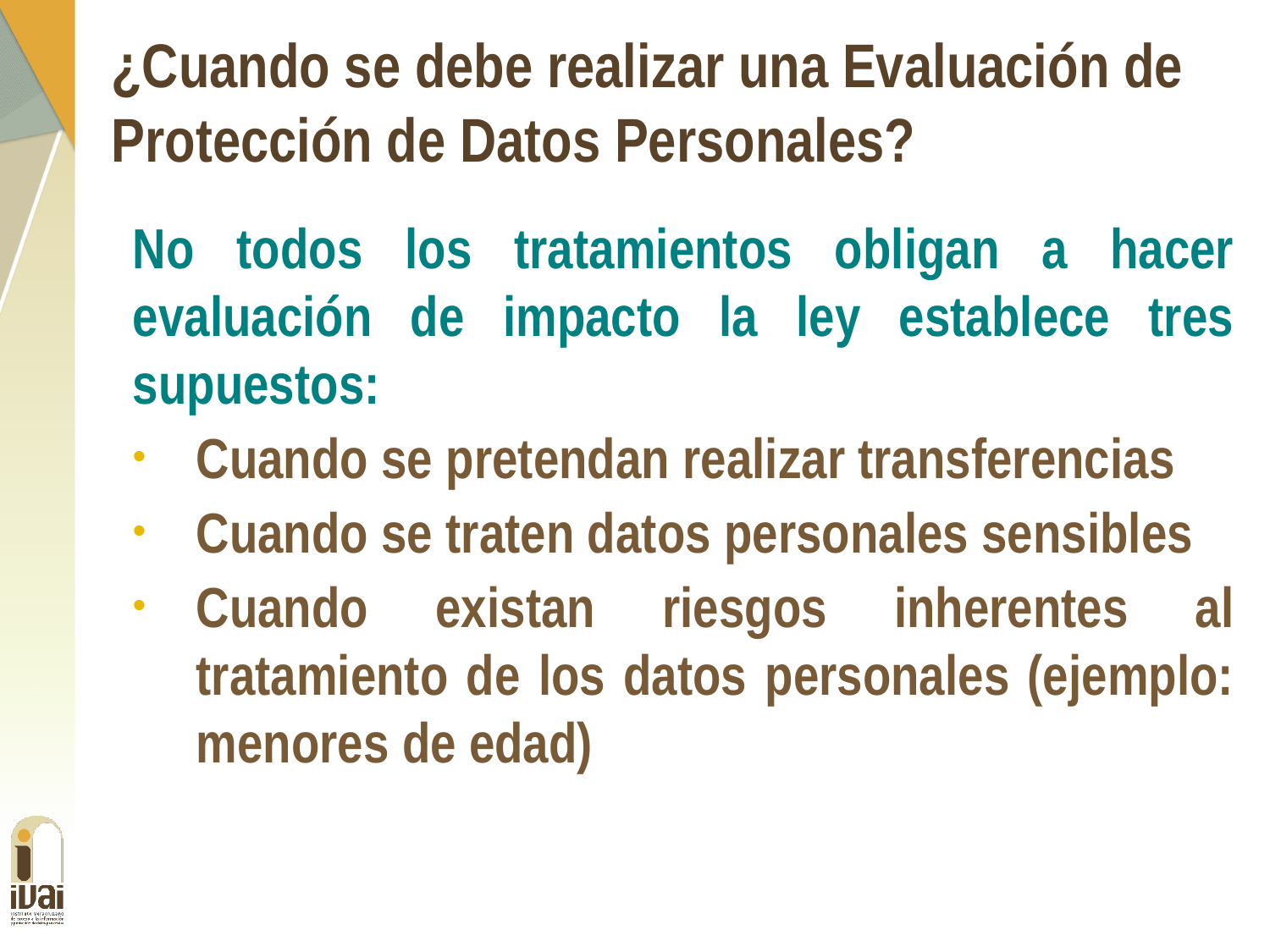

¿Cuando se debe realizar una Evaluación de Protección de Datos Personales?
No todos los tratamientos obligan a hacer evaluación de impacto la ley establece tres supuestos:
Cuando se pretendan realizar transferencias
Cuando se traten datos personales sensibles
Cuando existan riesgos inherentes al tratamiento de los datos personales (ejemplo: menores de edad)